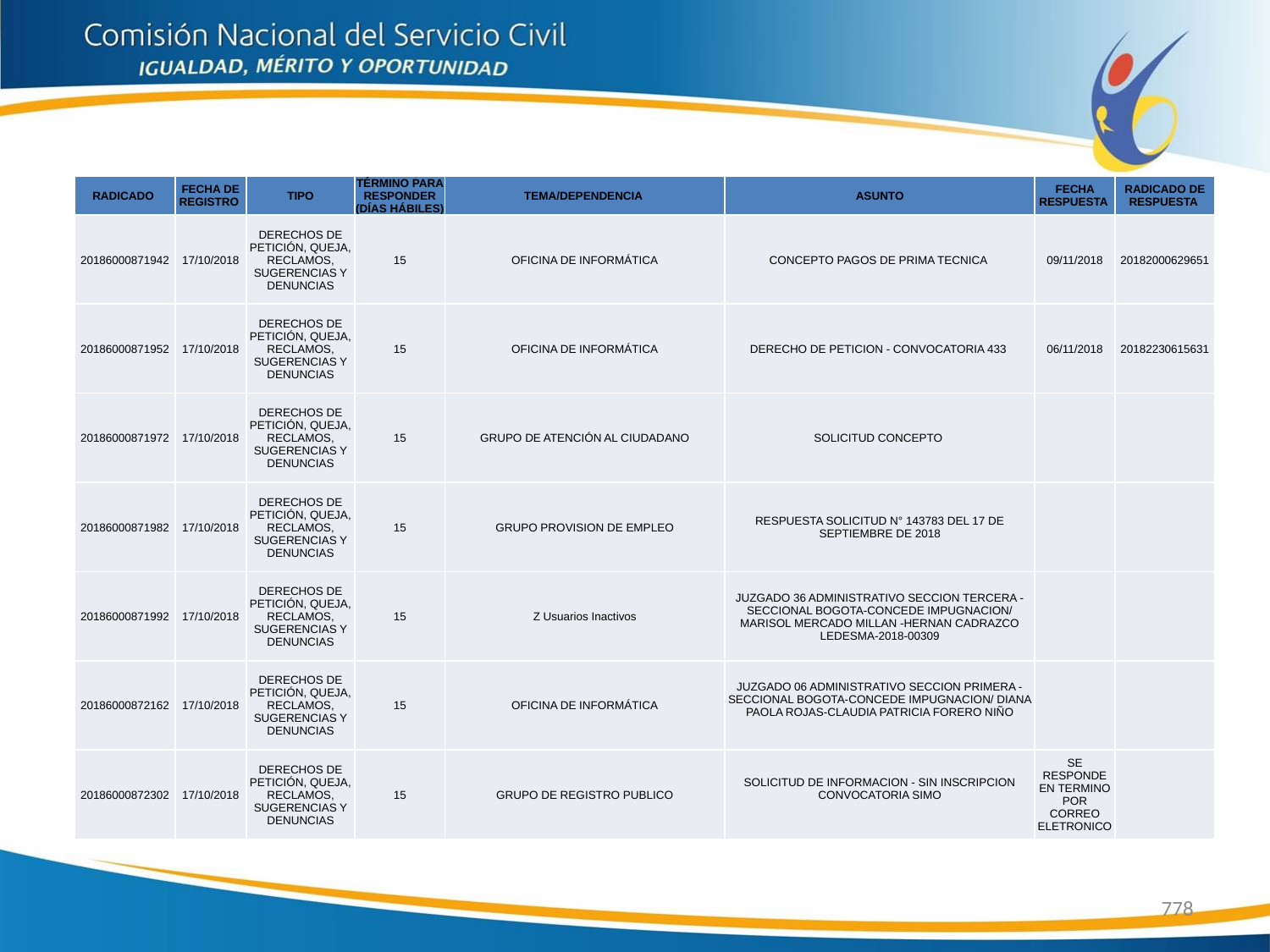

| RADICADO | FECHA DE REGISTRO | TIPO | TÉRMINO PARA RESPONDER (DÍAS HÁBILES) | TEMA/DEPENDENCIA | ASUNTO | FECHA RESPUESTA | RADICADO DE RESPUESTA |
| --- | --- | --- | --- | --- | --- | --- | --- |
| 20186000871942 | 17/10/2018 | DERECHOS DE PETICIÓN, QUEJA, RECLAMOS, SUGERENCIAS Y DENUNCIAS | 15 | OFICINA DE INFORMÁTICA | CONCEPTO PAGOS DE PRIMA TECNICA | 09/11/2018 | 20182000629651 |
| 20186000871952 | 17/10/2018 | DERECHOS DE PETICIÓN, QUEJA, RECLAMOS, SUGERENCIAS Y DENUNCIAS | 15 | OFICINA DE INFORMÁTICA | DERECHO DE PETICION - CONVOCATORIA 433 | 06/11/2018 | 20182230615631 |
| 20186000871972 | 17/10/2018 | DERECHOS DE PETICIÓN, QUEJA, RECLAMOS, SUGERENCIAS Y DENUNCIAS | 15 | GRUPO DE ATENCIÓN AL CIUDADANO | SOLICITUD CONCEPTO |  |  |
| 20186000871982 | 17/10/2018 | DERECHOS DE PETICIÓN, QUEJA, RECLAMOS, SUGERENCIAS Y DENUNCIAS | 15 | GRUPO PROVISION DE EMPLEO | RESPUESTA SOLICITUD N° 143783 DEL 17 DE SEPTIEMBRE DE 2018 |  |  |
| 20186000871992 | 17/10/2018 | DERECHOS DE PETICIÓN, QUEJA, RECLAMOS, SUGERENCIAS Y DENUNCIAS | 15 | Z Usuarios Inactivos | JUZGADO 36 ADMINISTRATIVO SECCION TERCERA - SECCIONAL BOGOTA-CONCEDE IMPUGNACION/ MARISOL MERCADO MILLAN -HERNAN CADRAZCO LEDESMA-2018-00309 |  |  |
| 20186000872162 | 17/10/2018 | DERECHOS DE PETICIÓN, QUEJA, RECLAMOS, SUGERENCIAS Y DENUNCIAS | 15 | OFICINA DE INFORMÁTICA | JUZGADO 06 ADMINISTRATIVO SECCION PRIMERA - SECCIONAL BOGOTA-CONCEDE IMPUGNACION/ DIANA PAOLA ROJAS-CLAUDIA PATRICIA FORERO NIÑO |  |  |
| 20186000872302 | 17/10/2018 | DERECHOS DE PETICIÓN, QUEJA, RECLAMOS, SUGERENCIAS Y DENUNCIAS | 15 | GRUPO DE REGISTRO PUBLICO | SOLICITUD DE INFORMACION - SIN INSCRIPCION CONVOCATORIA SIMO | SE RESPONDE EN TERMINO POR CORREO ELETRONICO |  |
778